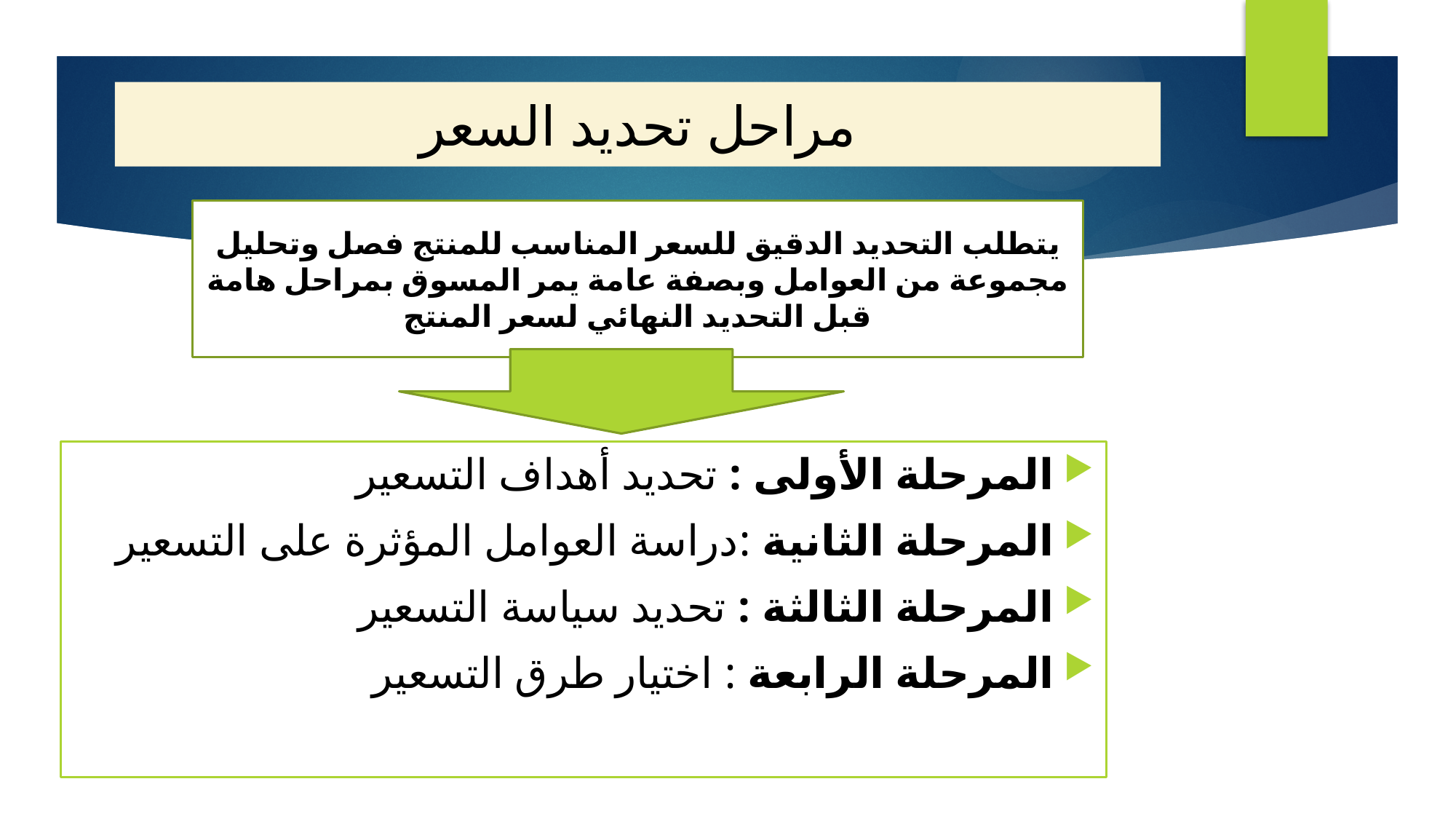

# مراحل تحديد السعر
يتطلب التحديد الدقيق للسعر المناسب للمنتج فصل وتحليل مجموعة من العوامل وبصفة عامة يمر المسوق بمراحل هامة قبل التحديد النهائي لسعر المنتج

المرحلة الأولى : تحديد أهداف التسعير
المرحلة الثانية :دراسة العوامل المؤثرة على التسعير
المرحلة الثالثة : تحديد سياسة التسعير
المرحلة الرابعة : اختيار طرق التسعير